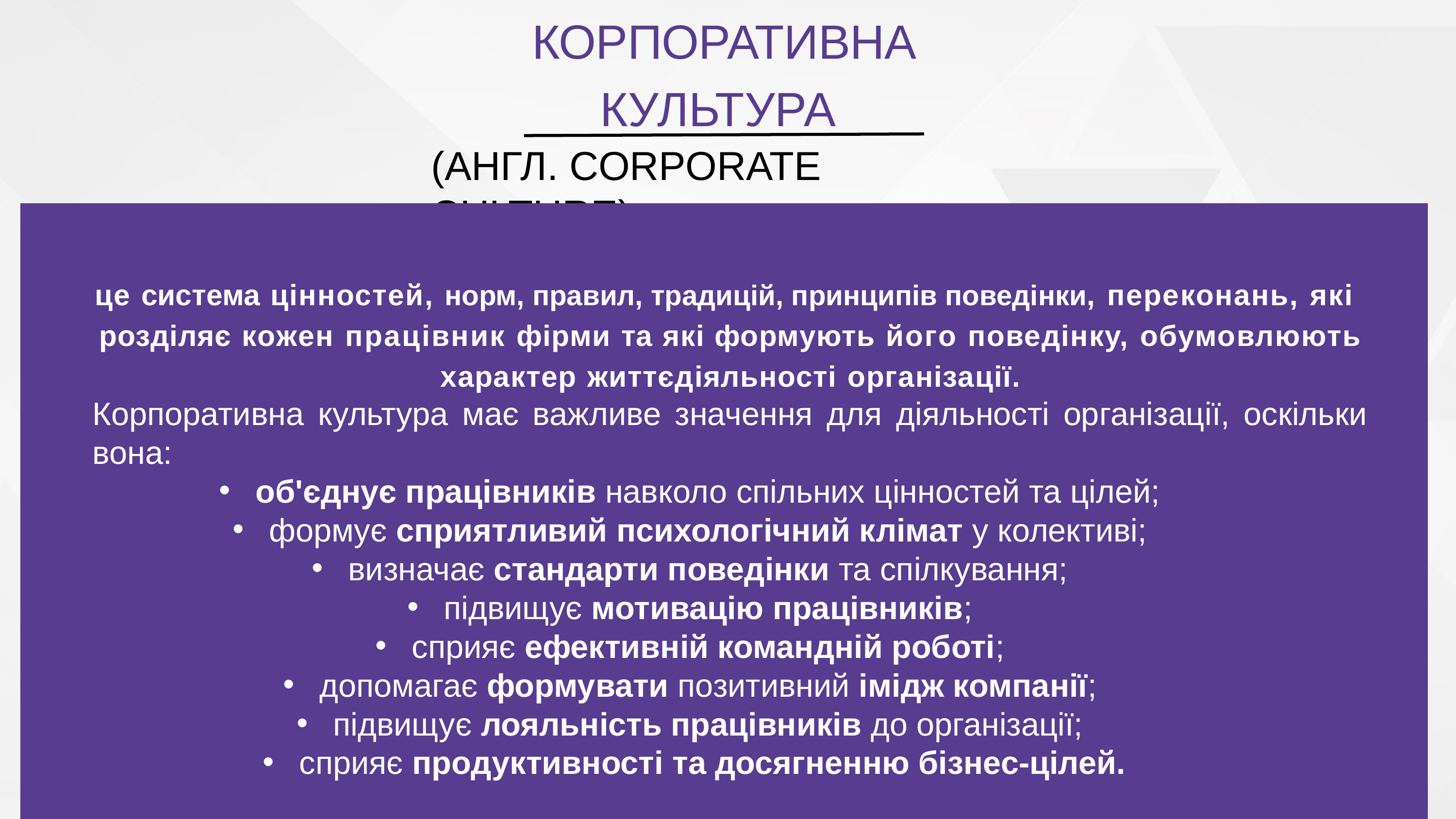

# КОРПОРАТИВНА КУЛЬТУРА

(АНГЛ. CORPORATE CULTURE)

це система цінностей, норм, правил, традицій, принципів поведінки, переконань, які розділяє кожен працівник фірми та які формують його поведінку, обумовлюють характер життєдіяльності організації.
	Корпоративна культура має важливе значення для діяльності організації, оскільки вона:
об'єднує працівників навколо спільних цінностей та цілей;
формує сприятливий психологічний клімат у колективі;
визначає стандарти поведінки та спілкування;
підвищує мотивацію працівників;
сприяє ефективній командній роботі;
допомагає формувати позитивний імідж компанії;
підвищує лояльність працівників до організації;
сприяє продуктивності та досягненню бізнес-цілей.